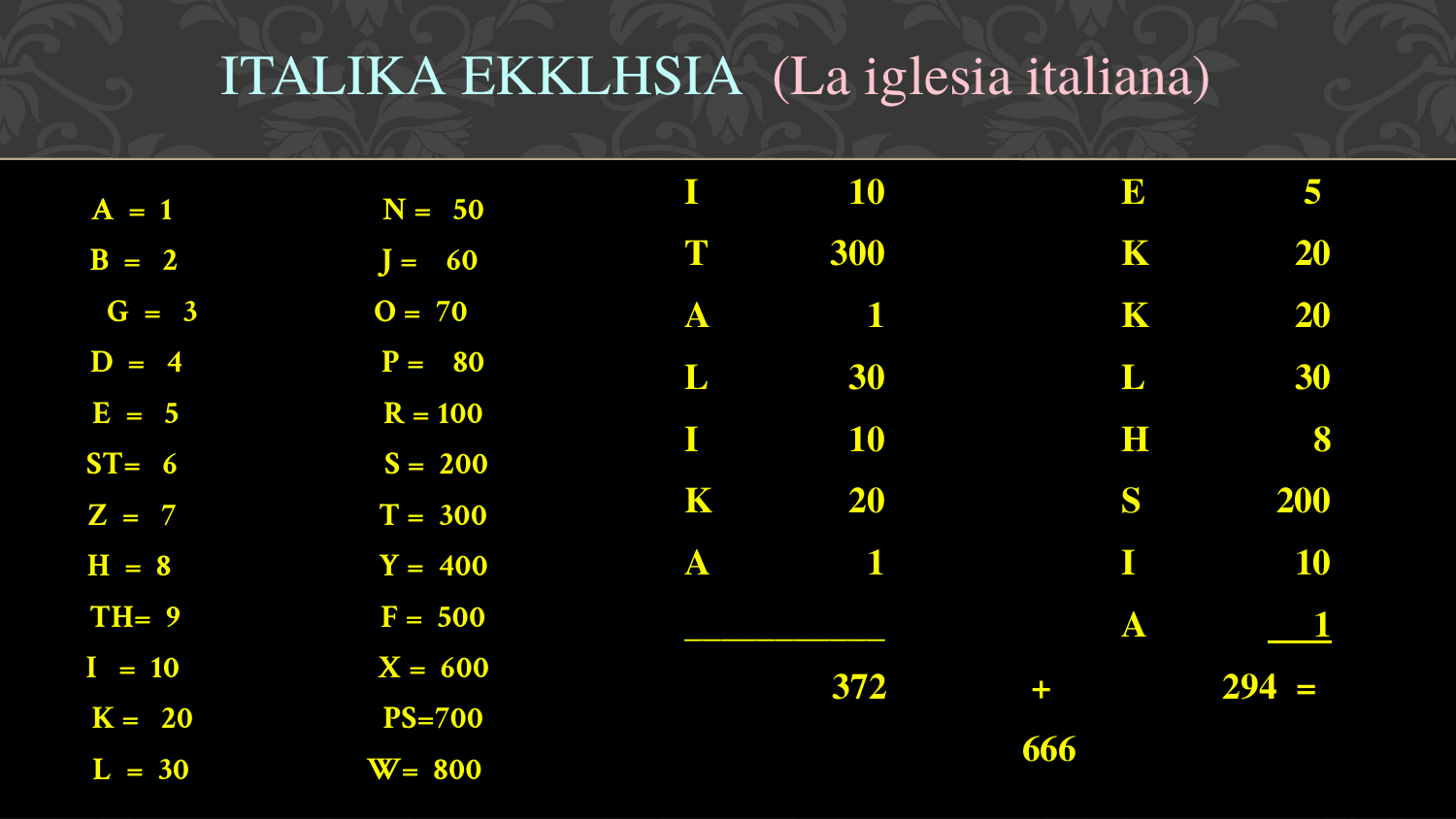

ITALIKA EKKLHSIA  (La iglesia italiana)
I	  10		E	    5
T	300		K	   20
A	    1		K	   20
L	  30		L	   30
I	  10		H	     8
K	  20		S	 200
A	    1		I	   10
___________		A	     1
                372	      +	           294  =
		     666
A  =  1		N =   50
B  =   2		J =    60
G  =   3   	                 O =  70
D  =   4		P =    80
E  =   5		R = 100
ST=   6		 S =  200
Z  =   7		T =  300
H  =  8		Y =  400
TH=  9		F =  500
I   =  10		X =  600
K =   20		PS=700
L  =  30   	                  W=  800